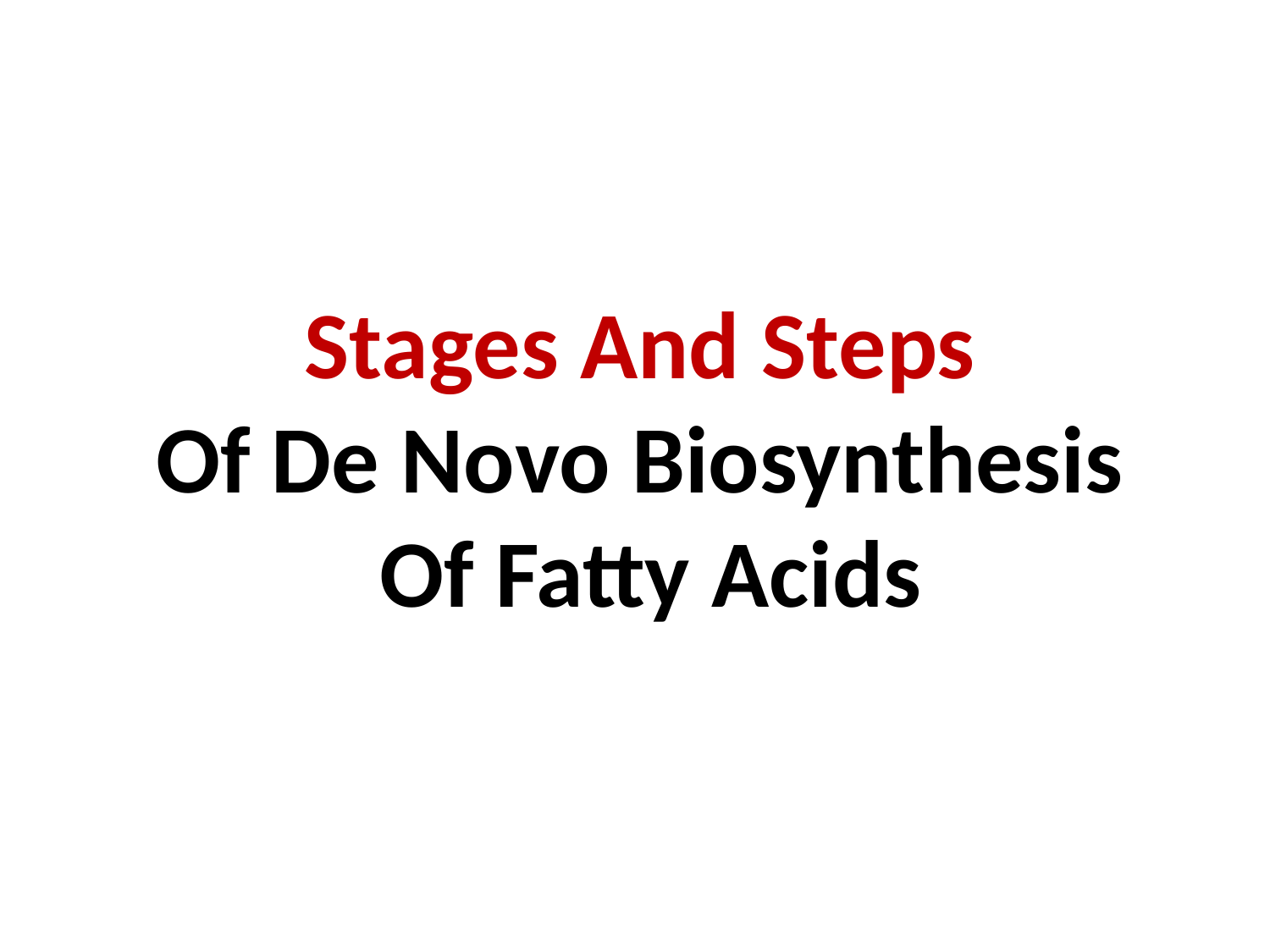

# Stages And Steps Of De Novo Biosynthesis Of Fatty Acids